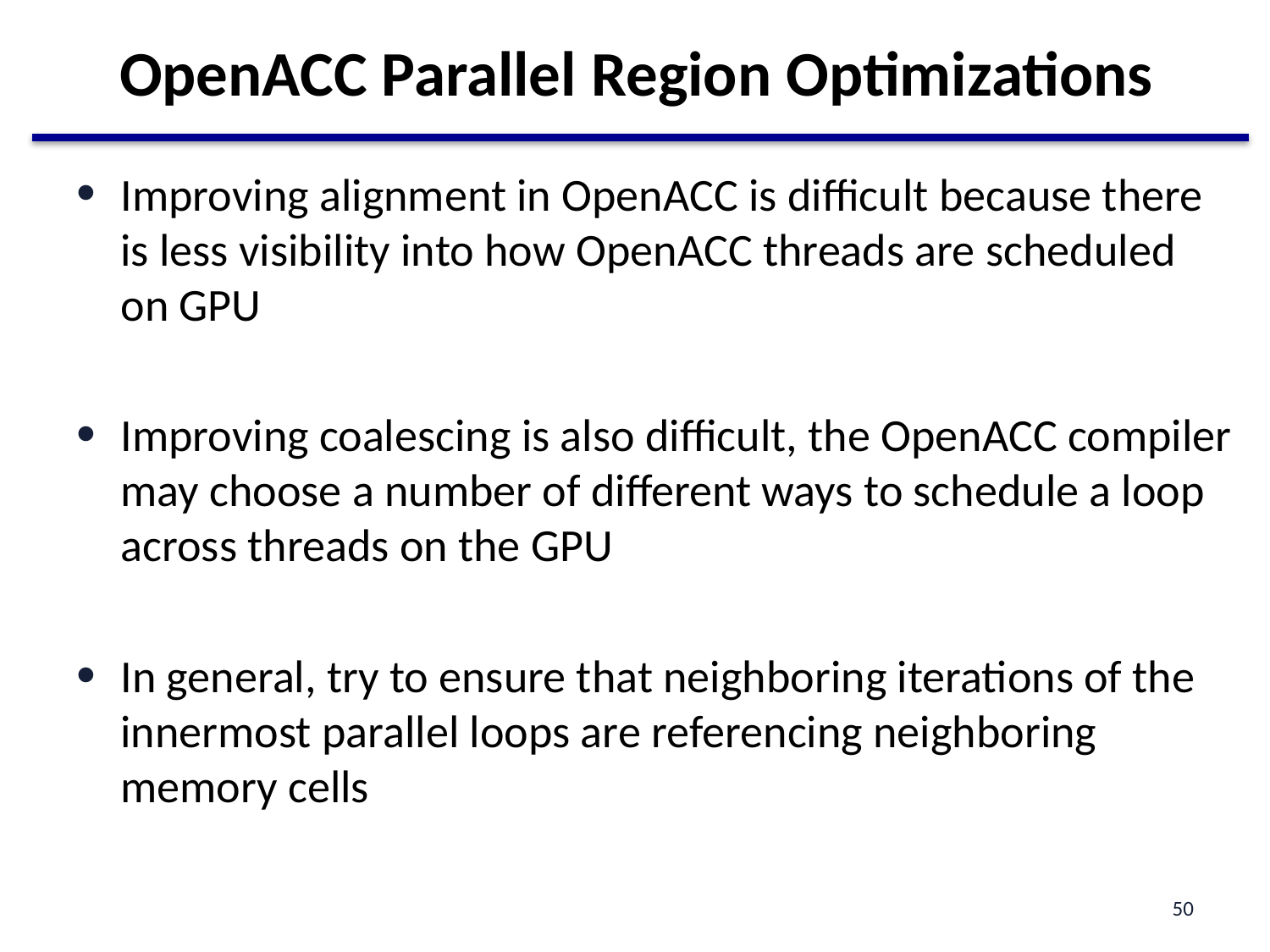

# OpenACC Parallel Region Optimizations
Improving alignment in OpenACC is difficult because there is less visibility into how OpenACC threads are scheduled on GPU

Improving coalescing is also difficult, the OpenACC compiler may choose a number of different ways to schedule a loop across threads on the GPU

In general, try to ensure that neighboring iterations of the innermost parallel loops are referencing neighboring memory cells
50